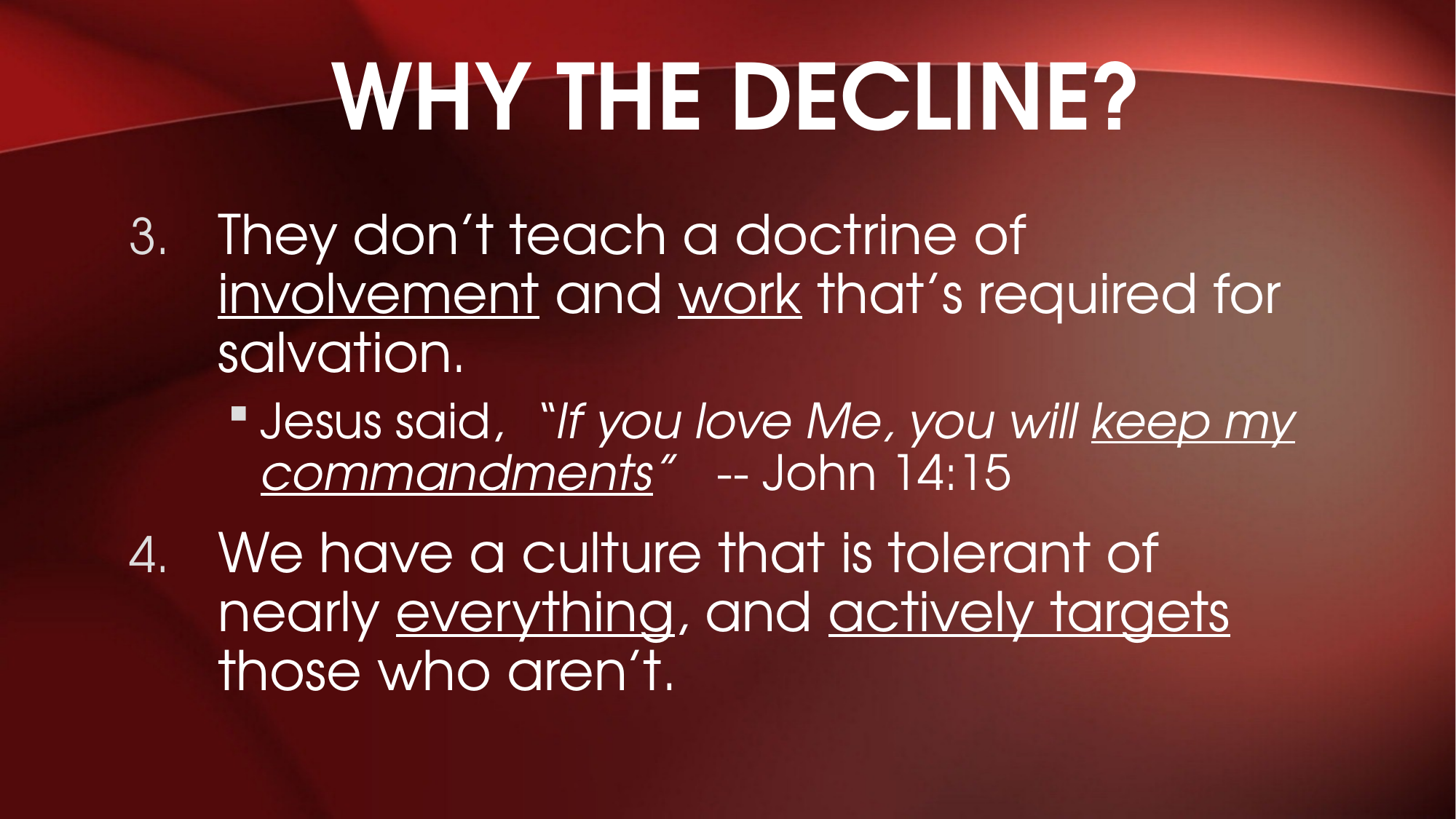

# Why the decline?
They don’t teach a doctrine of involvement and work that’s required for salvation.
Jesus said,  “If you love Me, you will keep my commandments”   -- John 14:15
We have a culture that is tolerant of nearly everything, and actively targets those who aren’t.